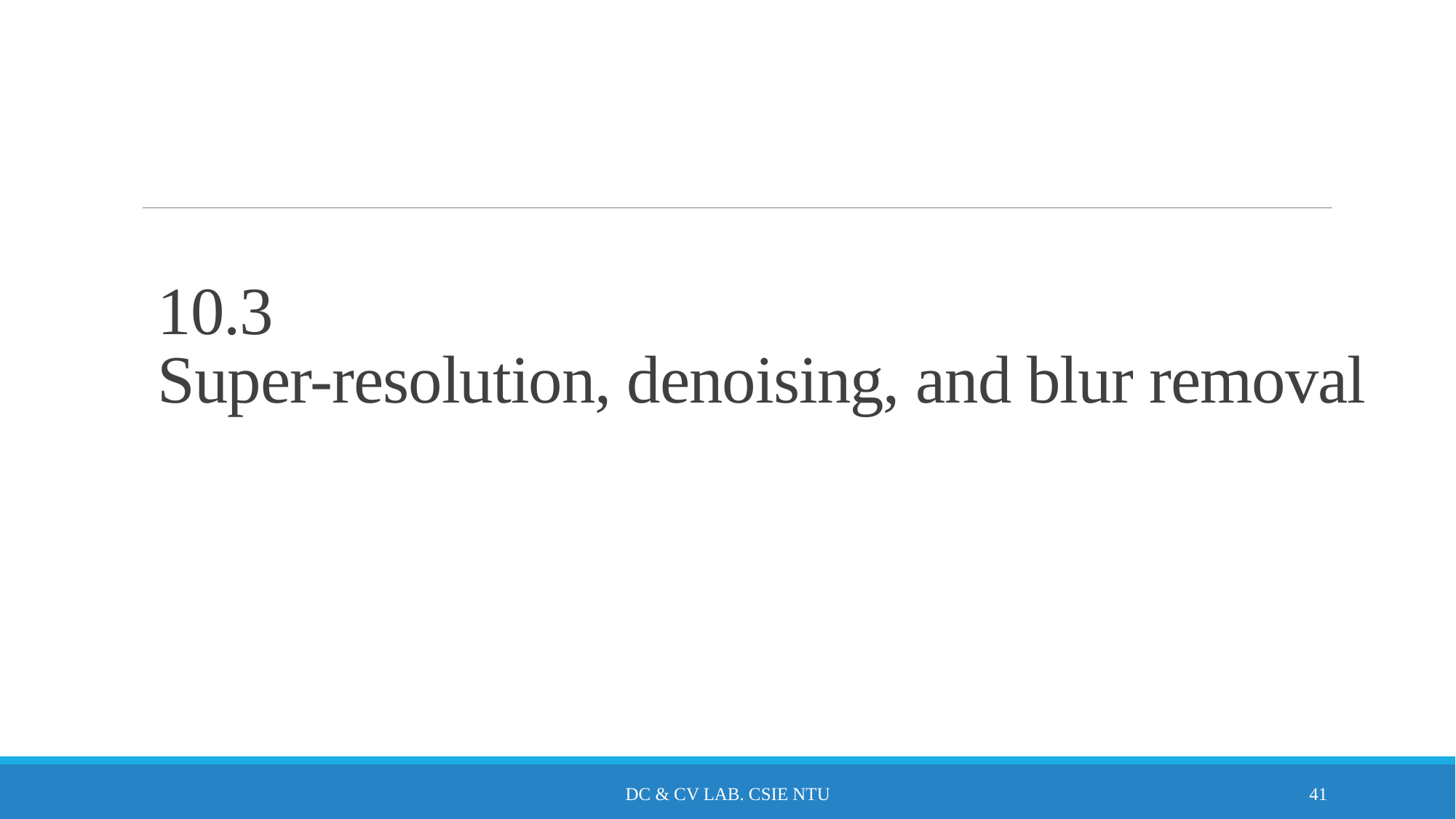

10.3
Super-resolution, denoising, and blur removal
DC & CV Lab. CSIE NTU
41